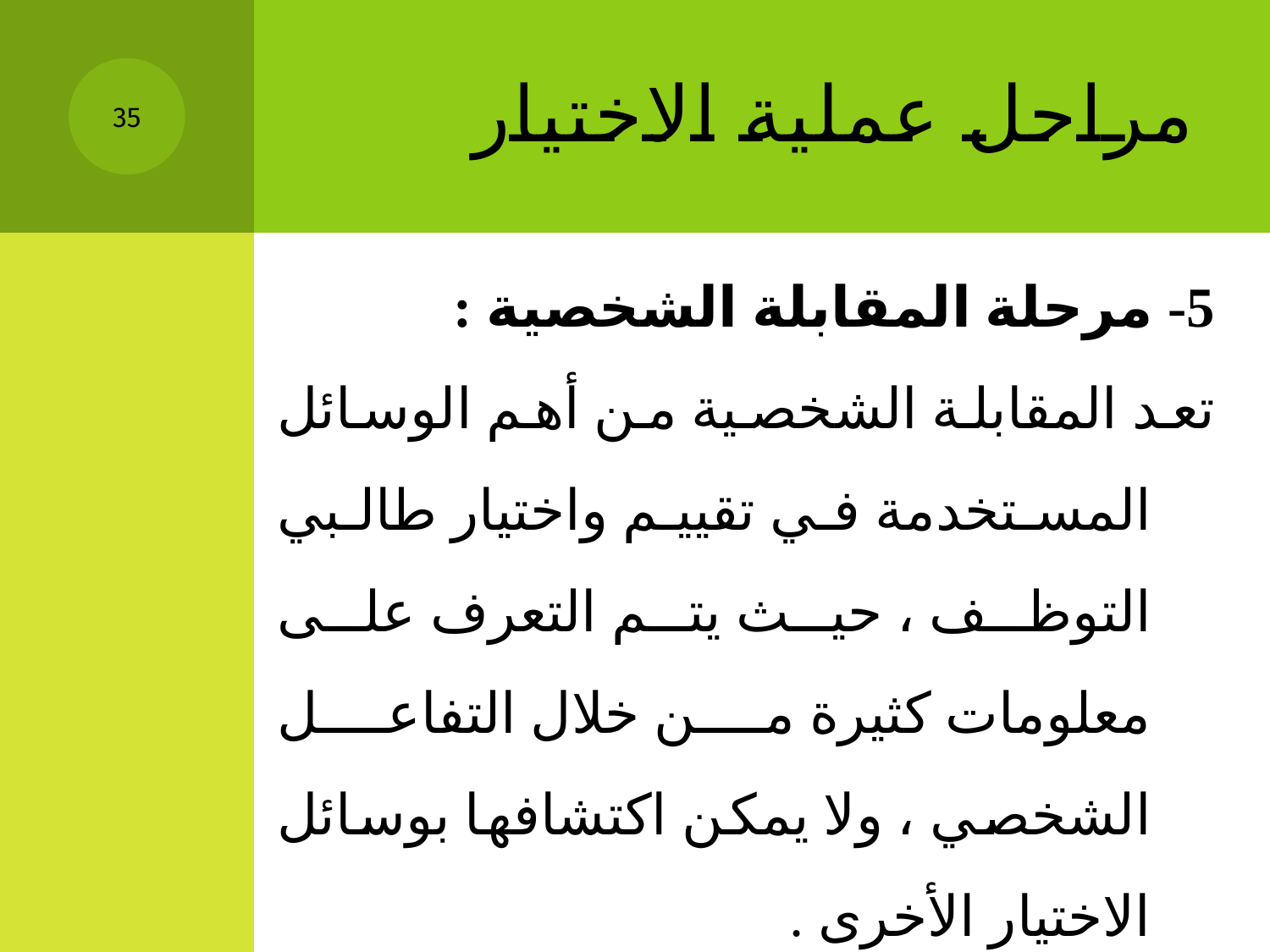

# مراحل عملية الاختيار
35
5- مرحلة المقابلة الشخصية :
	تعد المقابلة الشخصية من أهم الوسائل المستخدمة في تقييم واختيار طالبي التوظف ، حيث يتم التعرف على معلومات كثيرة من خلال التفاعل الشخصي ، ولا يمكن اكتشافها بوسائل الاختيار الأخرى .